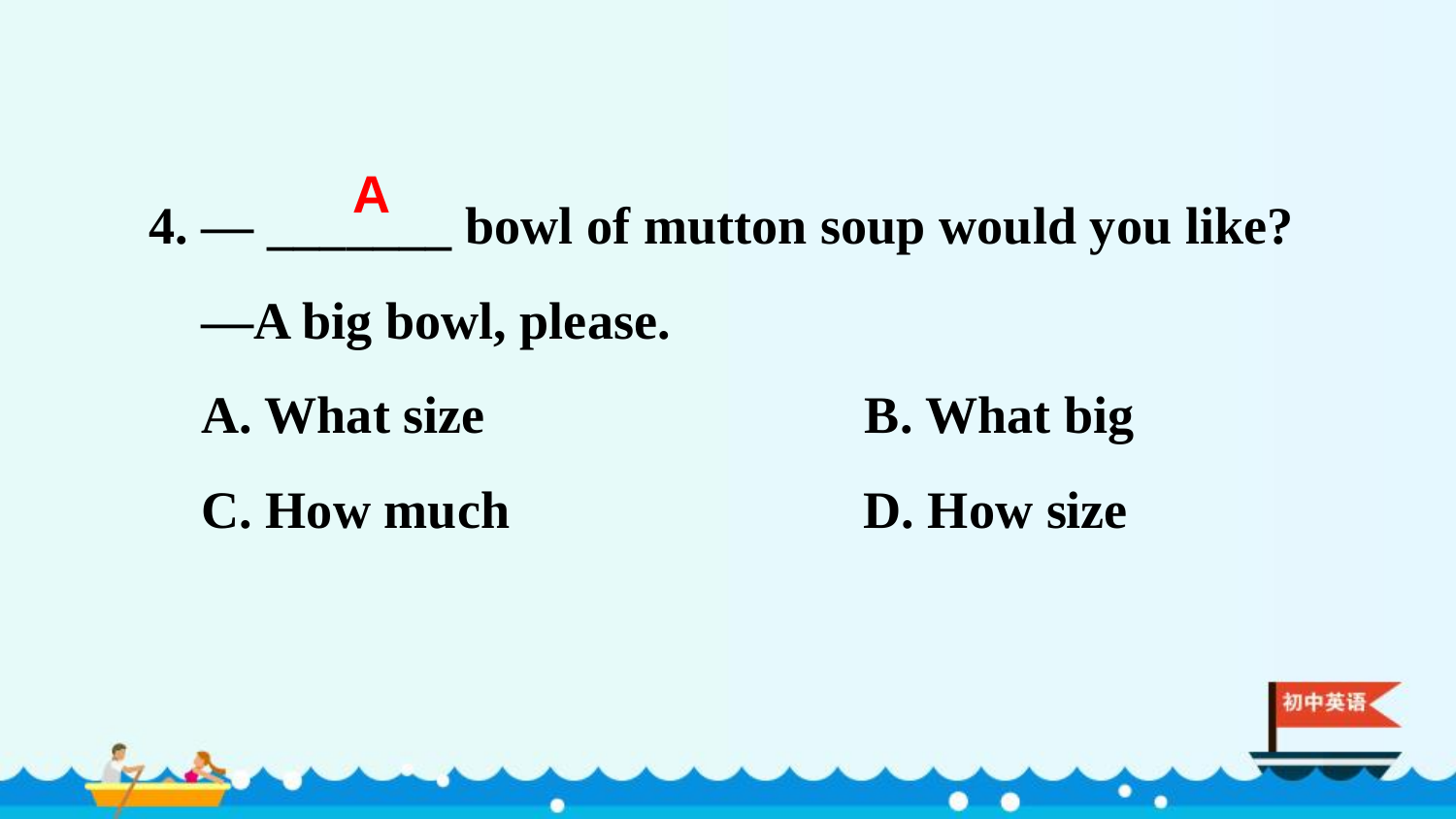

4. — _______ bowl of mutton soup would you like?
    —A big bowl, please.
    A. What size                             B. What big
    C. How much                           D. How size
A